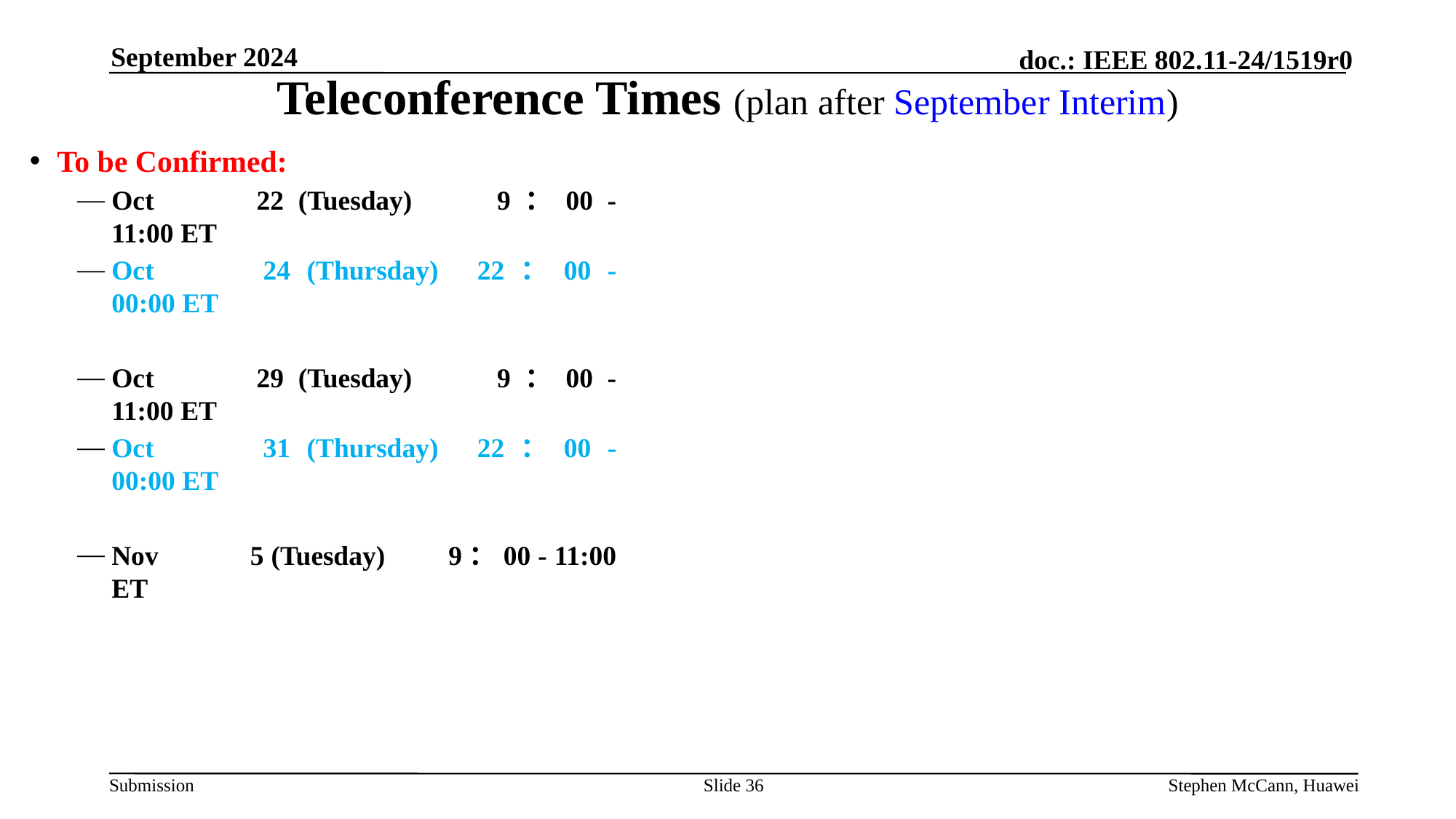

September 2024
Teleconference Times (plan after September Interim)
To be Confirmed:
Oct 	  22 (Tuesday)	  9：00 - 11:00 ET
Oct 	  24 (Thursday)	22：00 - 00:00 ET

Oct 	  29 (Tuesday)	  9：00 - 11:00 ET
Oct 	  31 (Thursday)	22：00 - 00:00 ET

Nov 	    5 (Tuesday)	 9：00 - 11:00 ET

Slide 36
Stephen McCann, Huawei